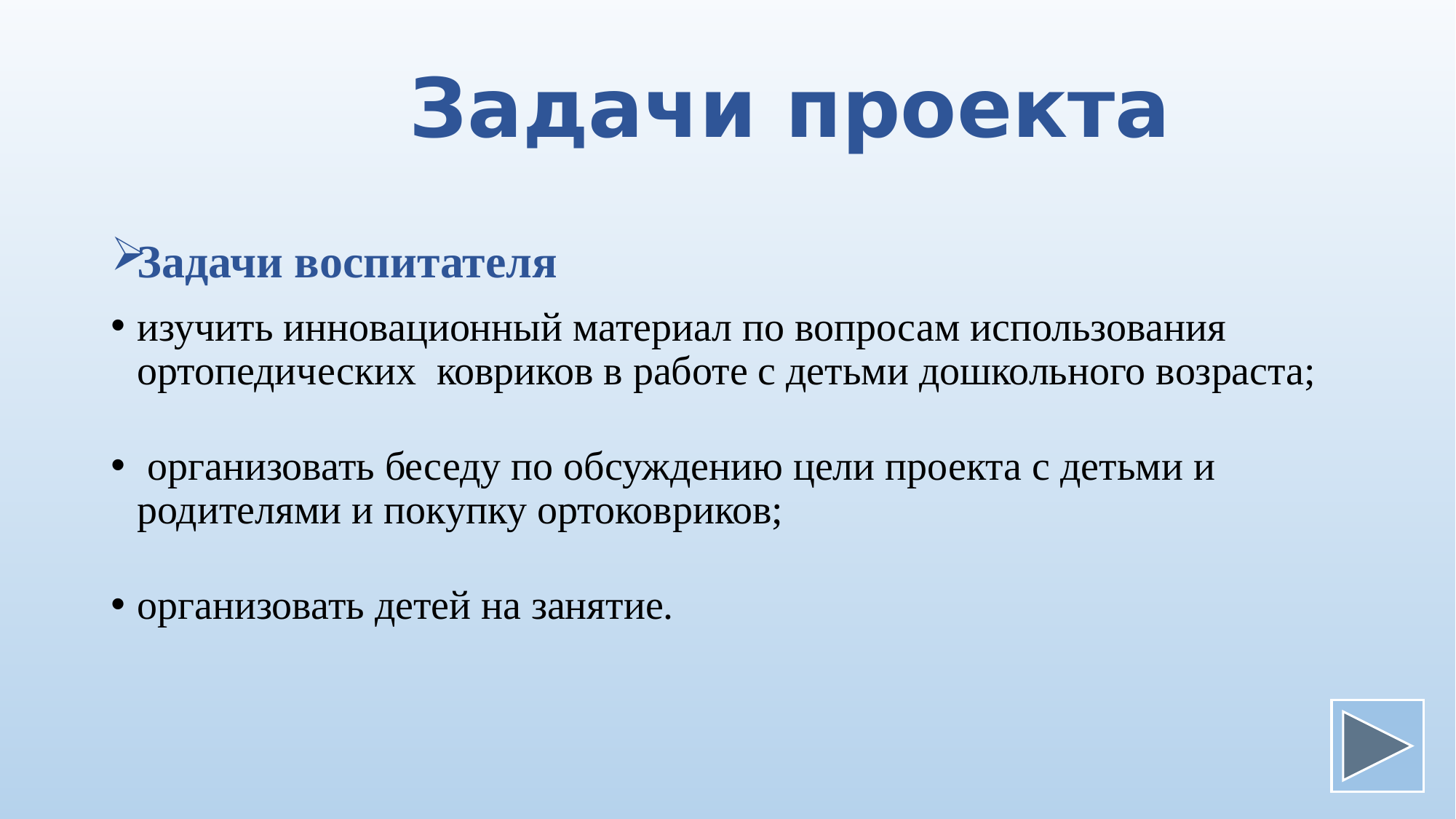

# Задачи проекта
Задачи воспитателя

изучить инновационный материал по вопросам использования ортопедических  ковриков в работе с детьми дошкольного возраста;

 организовать беседу по обсуждению цели проекта с детьми и родителями и покупку ортоковриков;

организовать детей на занятие.